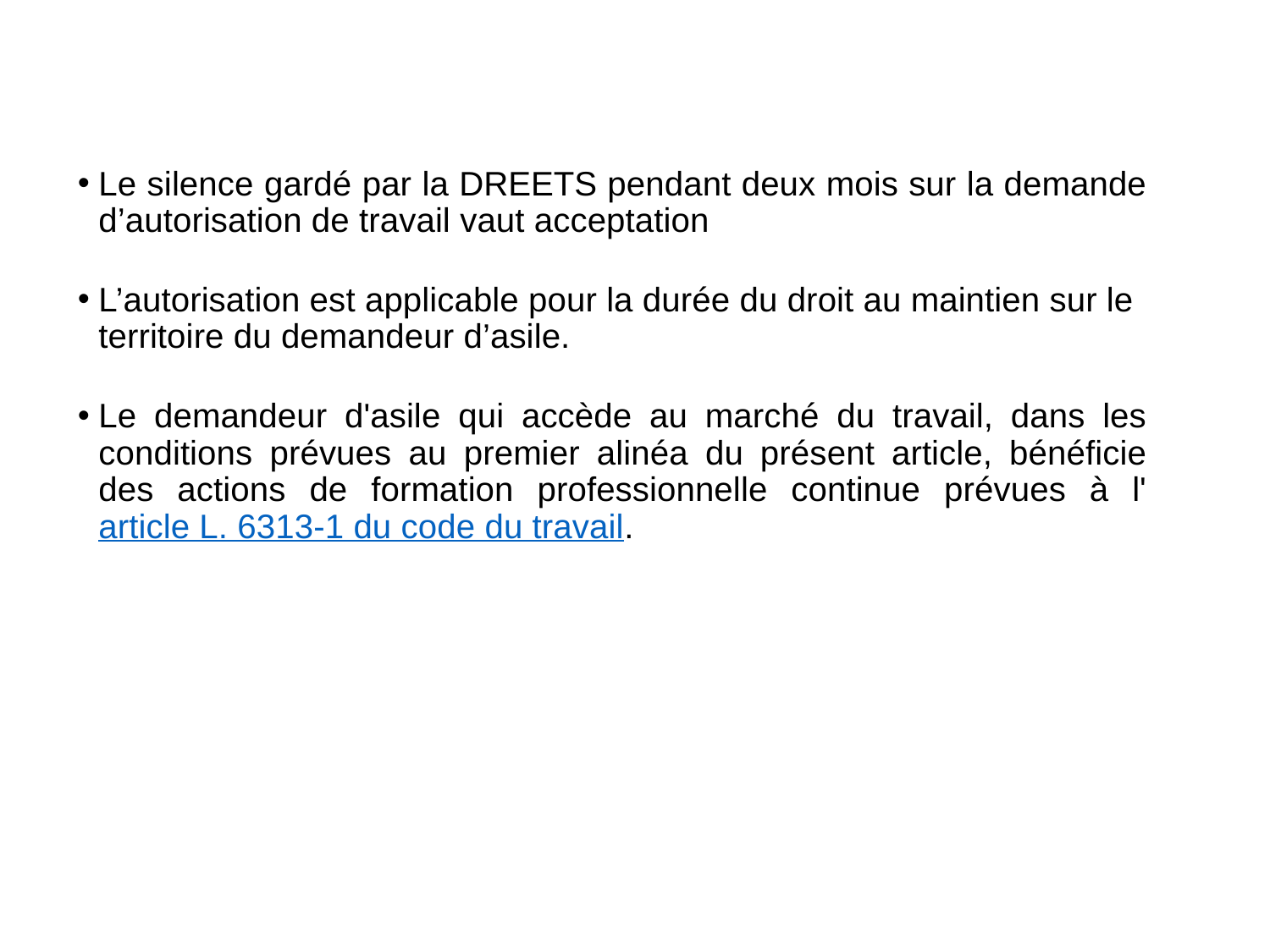

Le silence gardé par la DREETS pendant deux mois sur la demande d’autorisation de travail vaut acceptation

L’autorisation est applicable pour la durée du droit au maintien sur le territoire du demandeur d’asile.

Le demandeur d'asile qui accède au marché du travail, dans les conditions prévues au premier alinéa du présent article, bénéficie des actions de formation professionnelle continue prévues à l'article L. 6313-1 du code du travail.